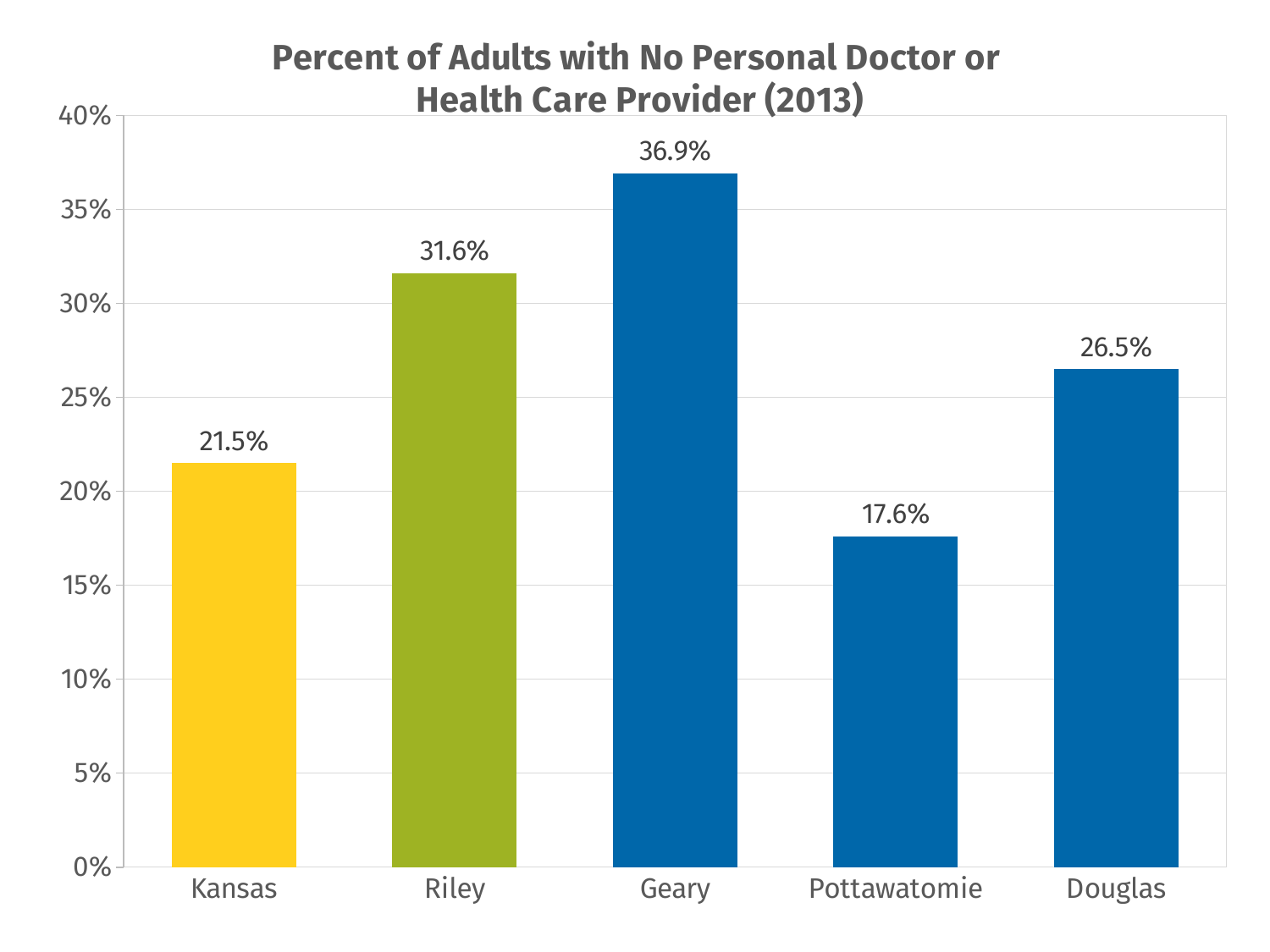

### Chart: Percent of Adults with No Personal Doctor or
Health Care Provider (2013)

| Category |  |
|---|---|
| Kansas | 0.215 |
| Riley | 0.316 |
| Geary | 0.369 |
| Pottawatomie | 0.176 |
| Douglas | 0.265 |